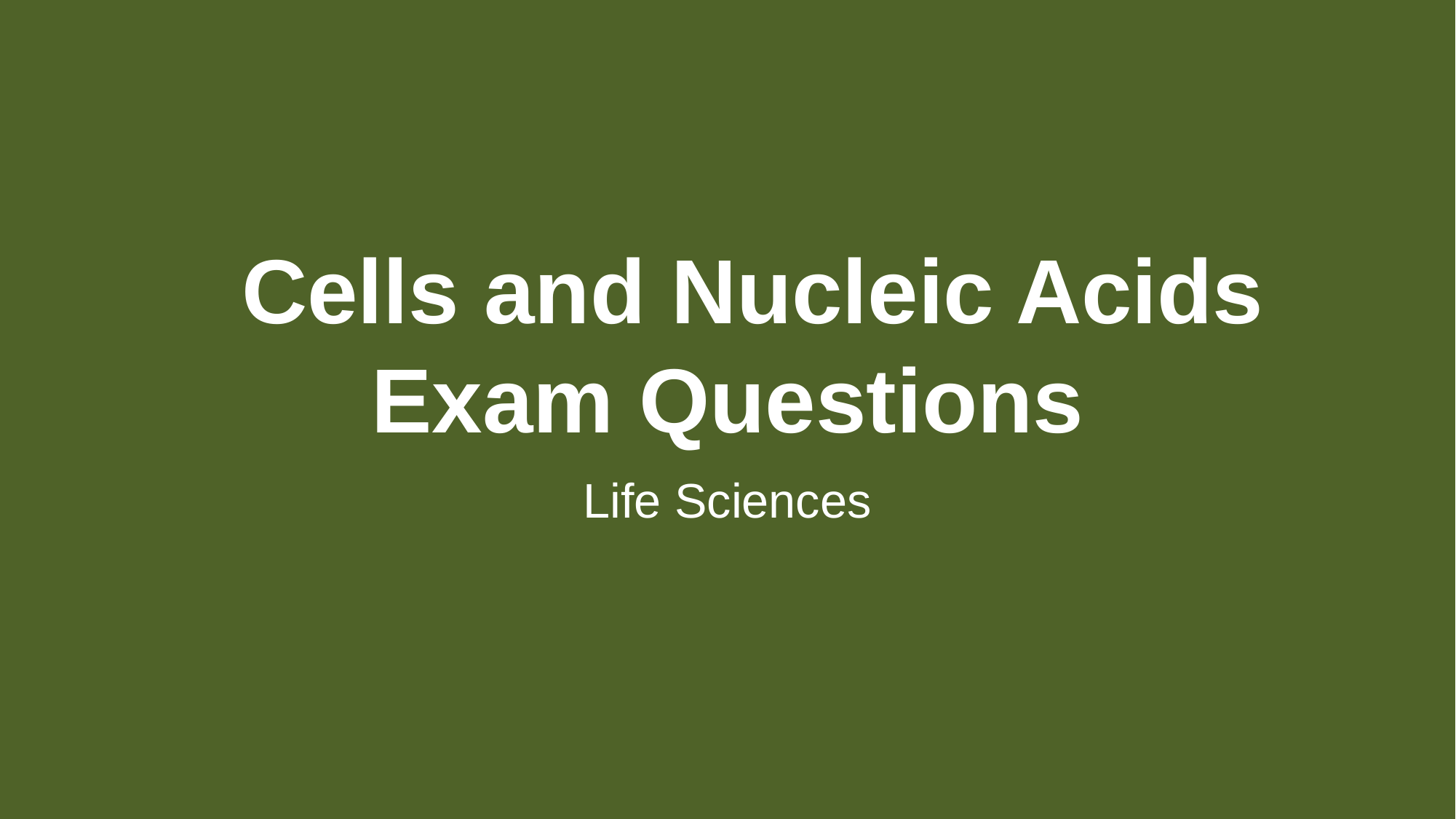

# Cells and Nucleic Acids Exam Questions
Life Sciences